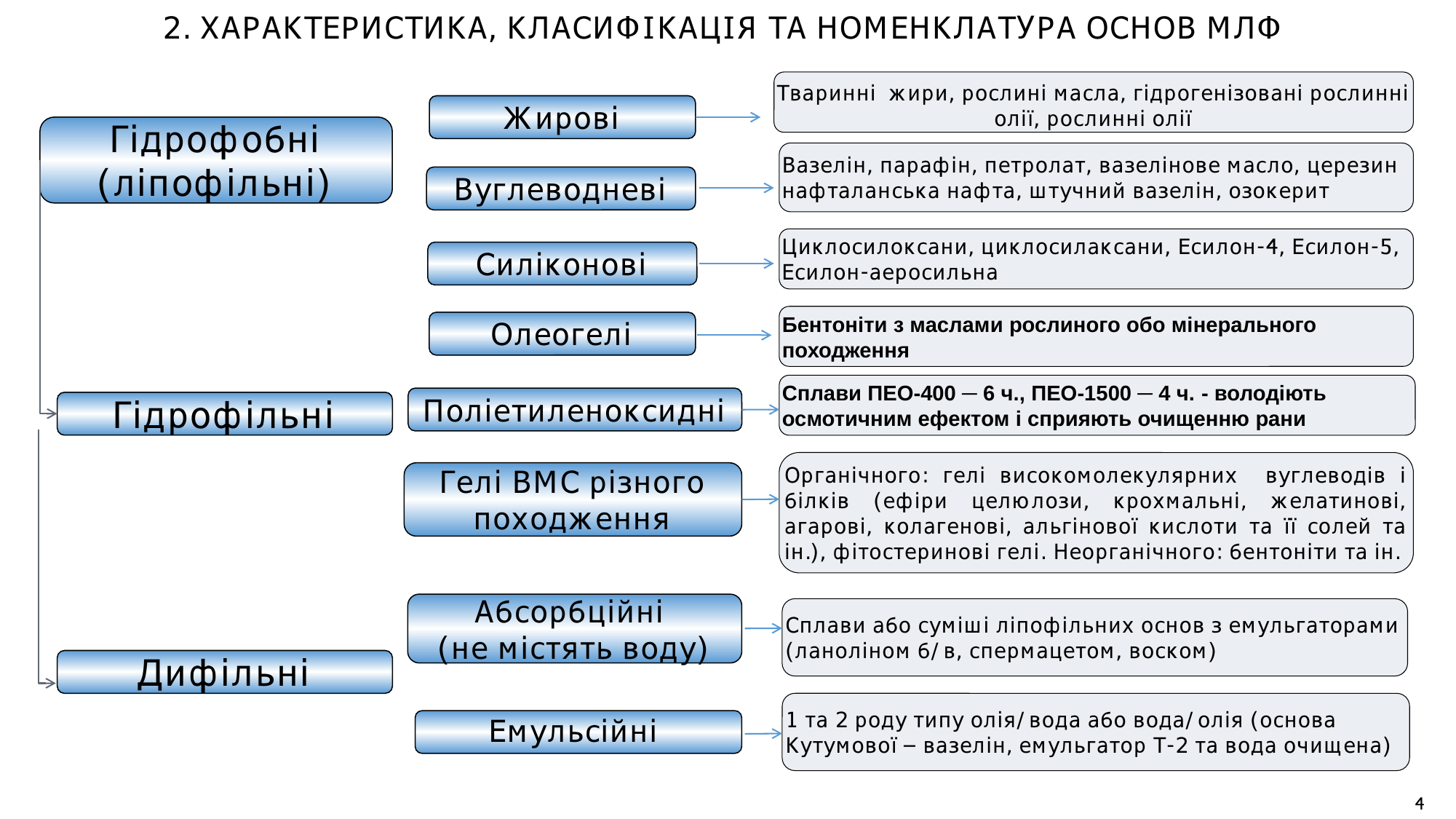

2. Характеристика, класифікація та номенклатура основ МЛФ

Тваринні  жири, рослині масла, гідрогенізовані рослинні олії, рослинні олії

Жирові
Гідрофобні (ліпофільні)
Вазелін, парафін, петролат, вазелінове масло, церезин
нафталанська нафта, штучний вазелін, озокерит
Вуглеводневі
Циклосилоксани, циклосилаксани, Есилон-4, Есилон-5, Есилон-аеросильна
Силіконові
Бентоніти з маслами рослиного обо мінерального походження
Олеогелі
Сплави ПЕО-400 ─ 6 ч., ПЕО-1500 ─ 4 ч. - володіють осмотичним ефектом і сприяють очищенню рани
Поліетиленоксидні
Гідрофільні
Органічного: гелі високомолекулярних  вуглеводів і білків (ефіри целюлози, крохмальні, желатинові, агарові, колагенові, альгінової кислоти та її солей та ін.), фітостеринові гелі. Неорганічного: бентоніти та ін.
Гелі ВМС різного походження
Абсорбційні
(не містять воду)
Сплави або суміші ліпофільних основ з емульгаторами (ланоліном б/в, спермацетом, воском)
Дифільні
1 та 2 роду типу олія/вода або вода/олія (основа Кутумової – вазелін, емульгатор Т-2 та вода очищена)

Емульсійні
4